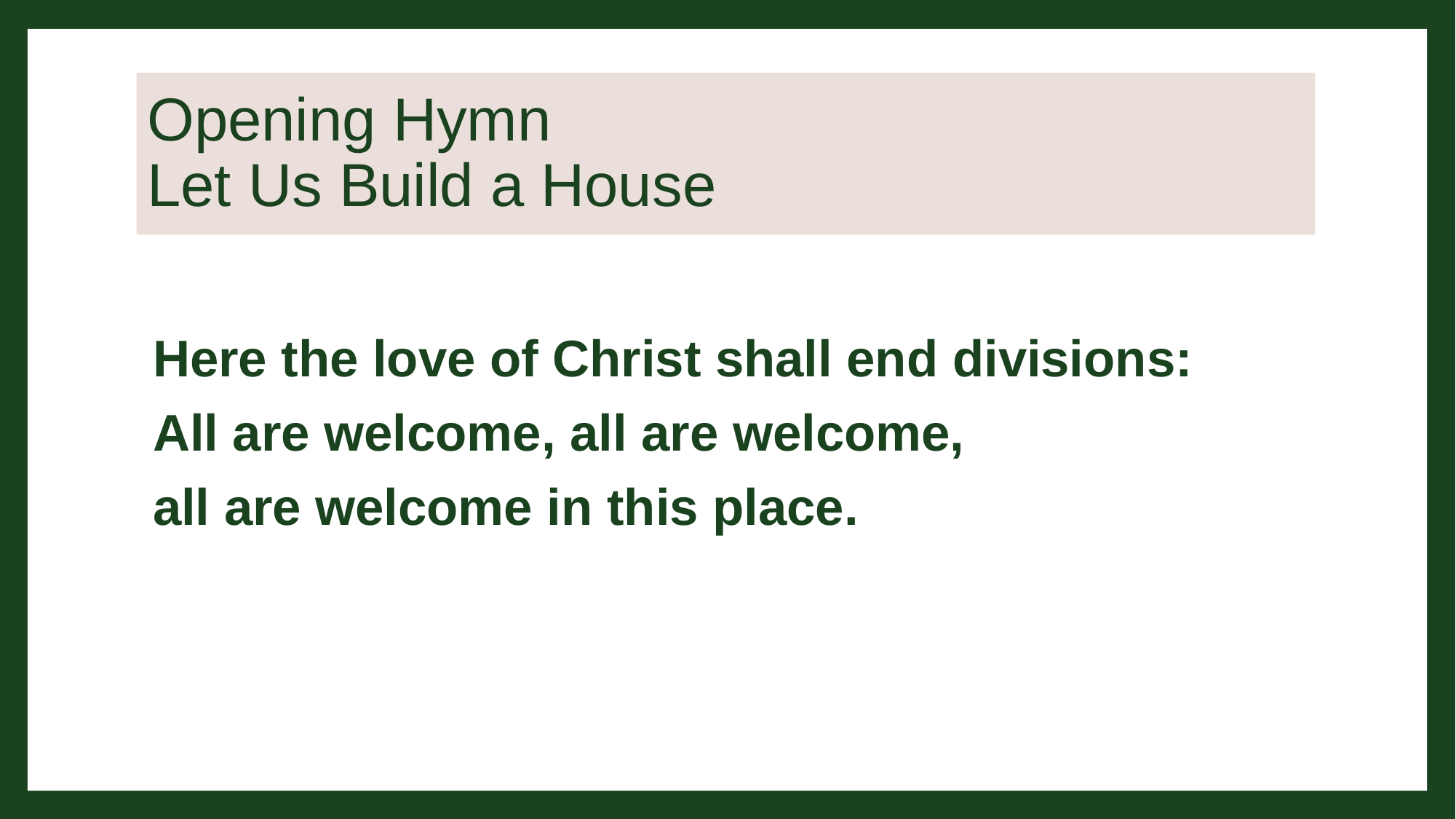

# Opening Hymn Let Us Build a House

Here the love of Christ shall end divisions:
All are welcome, all are welcome,
all are welcome in this place.